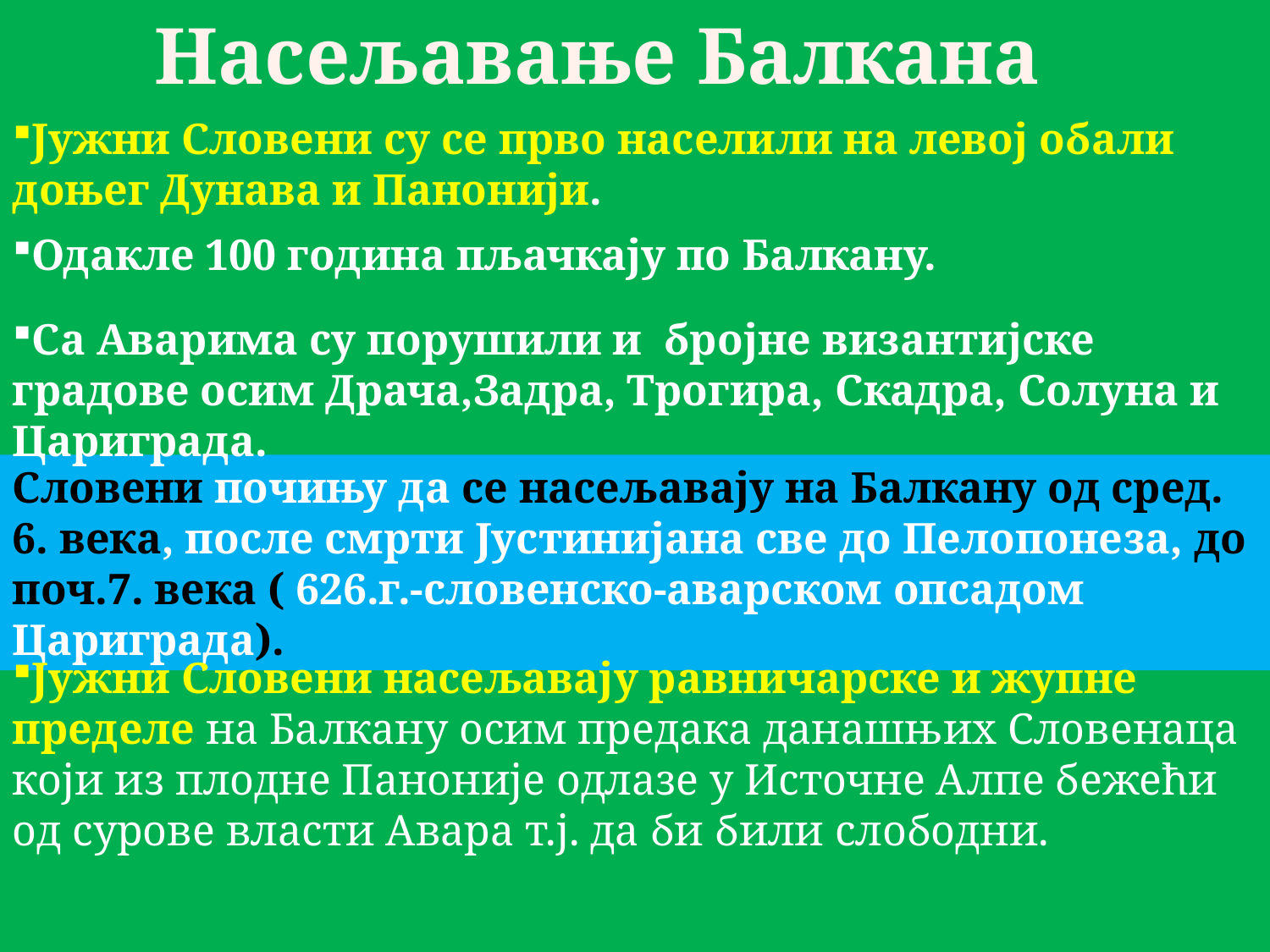

Насељавање Балкана
Јужни Словени су се првo населили на левој обaли доњег Дунава и Панонији.
Одакле 100 година пљачкају по Балкану.
Са Аварима су порушили и  бројне византијске градове осим Драча,Задра, Трогира, Скадра, Солуна и Цариграда.
Словени почињу да се насељaвају на Балкану од сред. 6. века, после смрти Јустинијана све до Пелопонеза, до поч.7. века ( 626.г.-словенско-аварском опсадом Цариграда).
Јужни Словени насељавају равничарске и жупне пределе на Балкану осим предака данашњих Словенаца који из плодне Паноније одлазе у Источне Алпе бежећи од сурове власти Авара т.ј. да би били слободни.